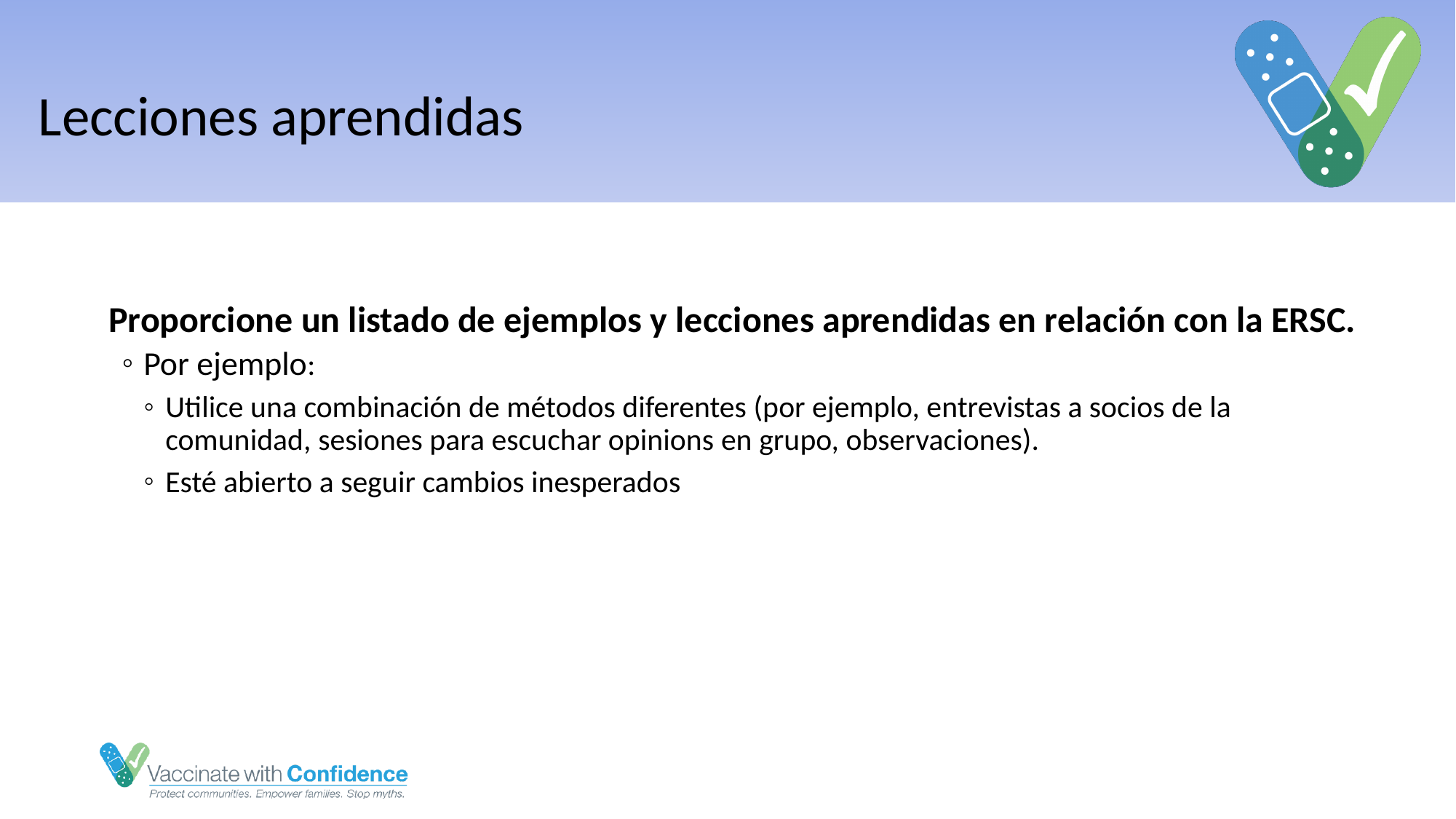

# Lecciones aprendidas
Proporcione un listado de ejemplos y lecciones aprendidas en relación con la ERSC.
Por ejemplo:
Utilice una combinación de métodos diferentes (por ejemplo, entrevistas a socios de la comunidad, sesiones para escuchar opinions en grupo, observaciones).
Est‍é abierto a seguir cambios inesperados